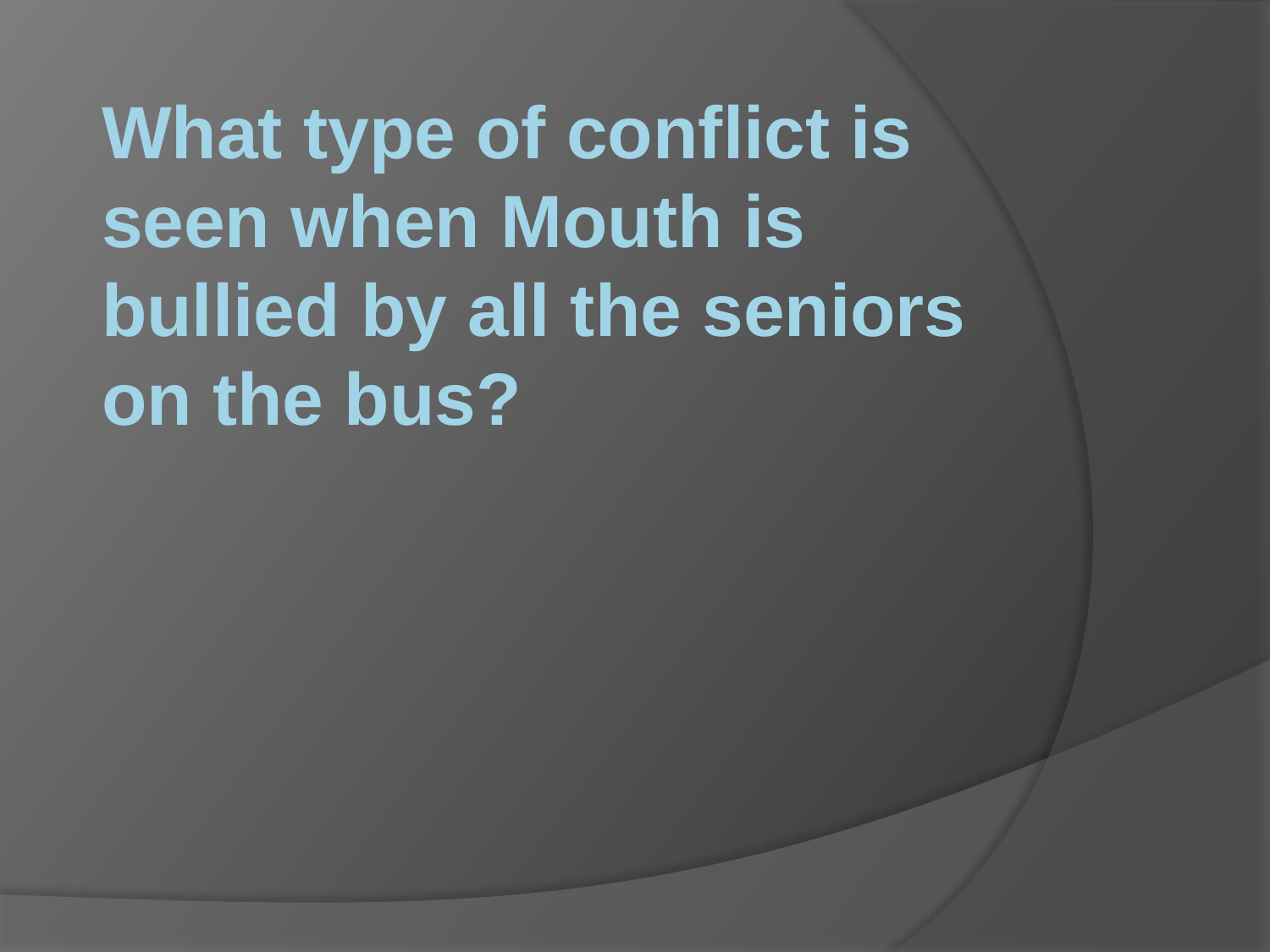

# What type of conflict is seen when Mouth is bullied by all the seniors on the bus?